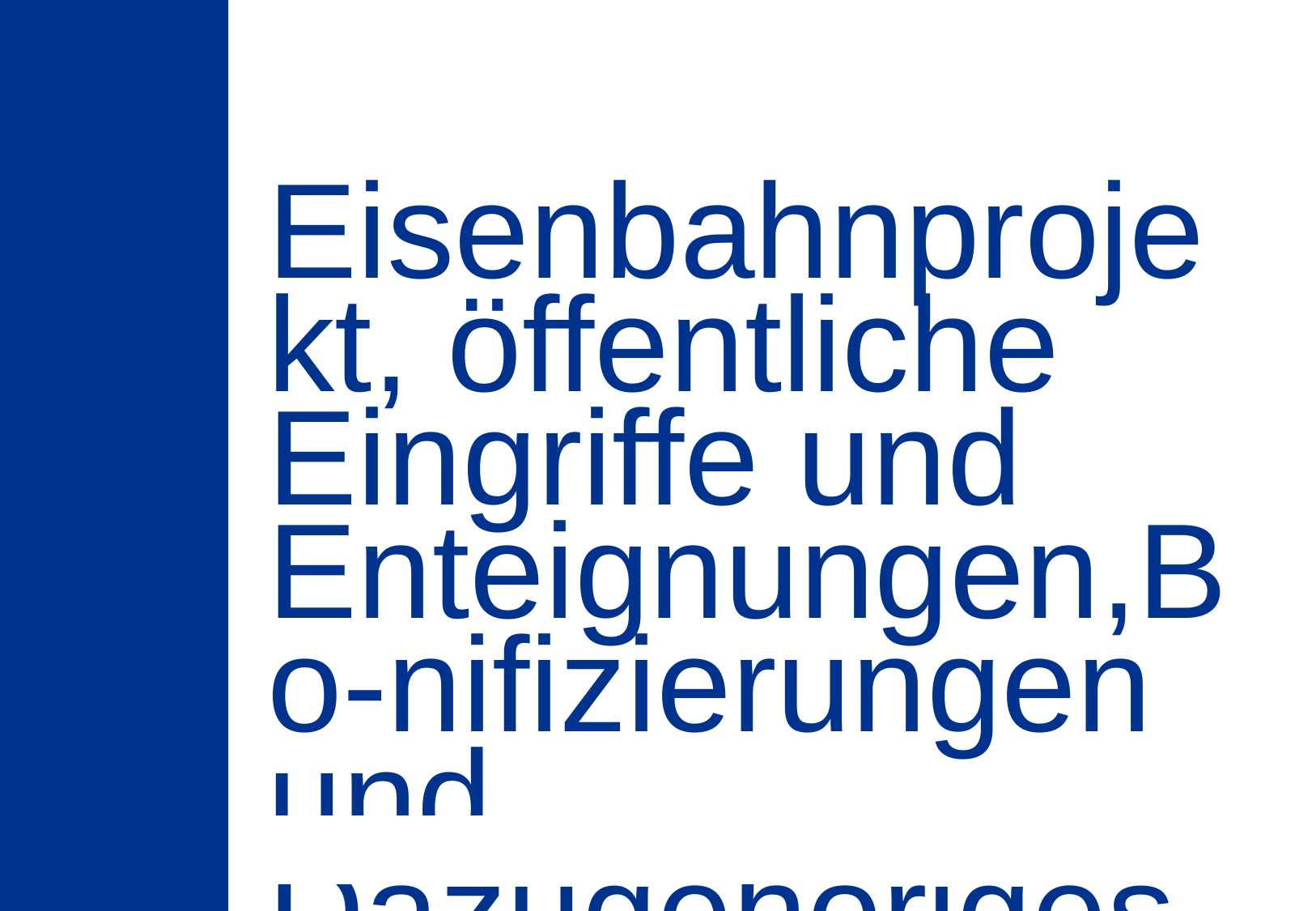

# Eisenbahnprojekt, öffentliche Eingriffe und Enteignungen,Bo-nifizierungen und Dazugehöriges d